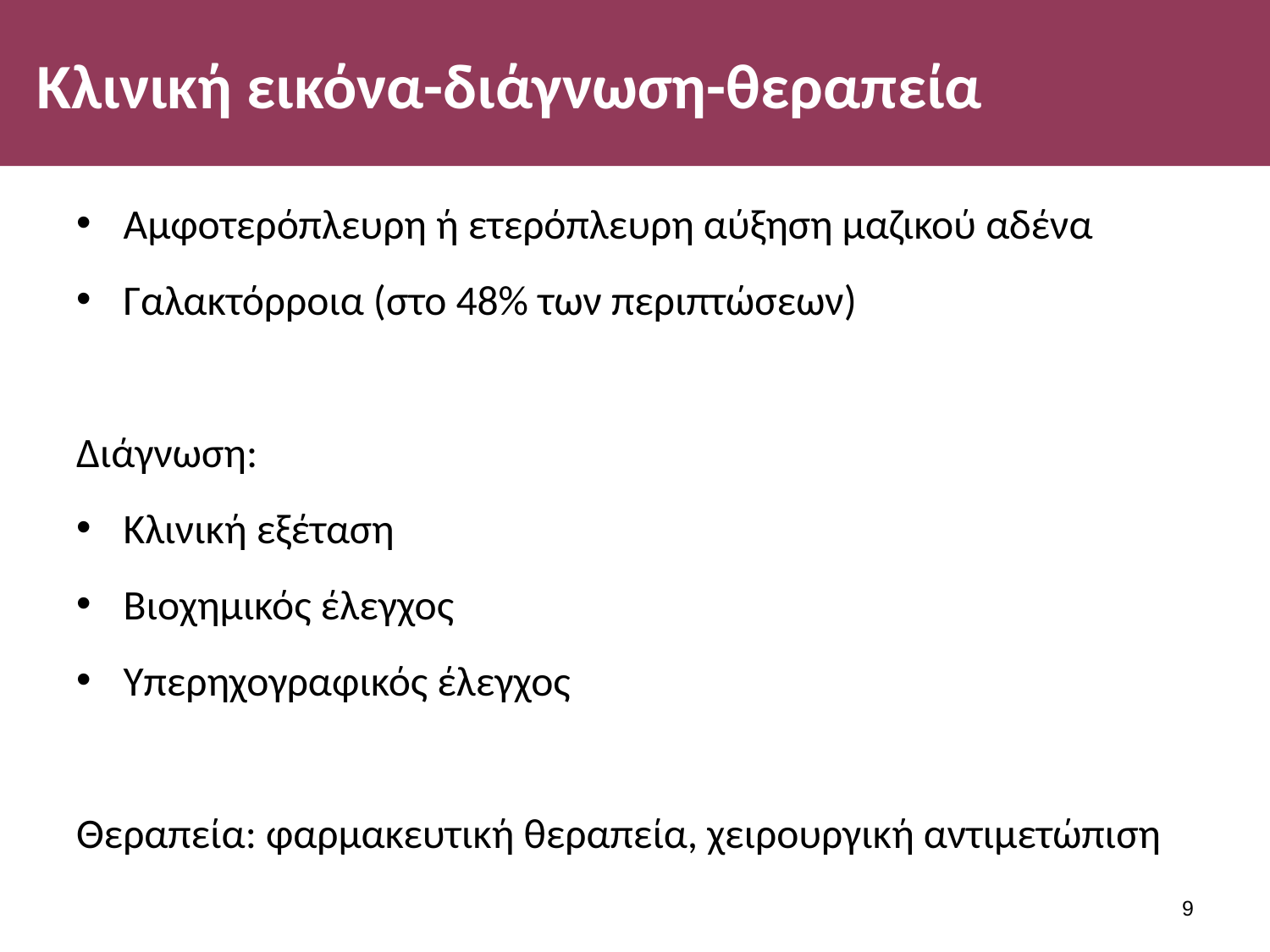

# Κλινική εικόνα-διάγνωση-θεραπεία
Αμφοτερόπλευρη ή ετερόπλευρη αύξηση μαζικού αδένα
Γαλακτόρροια (στο 48% των περιπτώσεων)

Διάγνωση:
Κλινική εξέταση
Βιοχημικός έλεγχος
Υπερηχογραφικός έλεγχος

Θεραπεία: φαρμακευτική θεραπεία, χειρουργική αντιμετώπιση
9